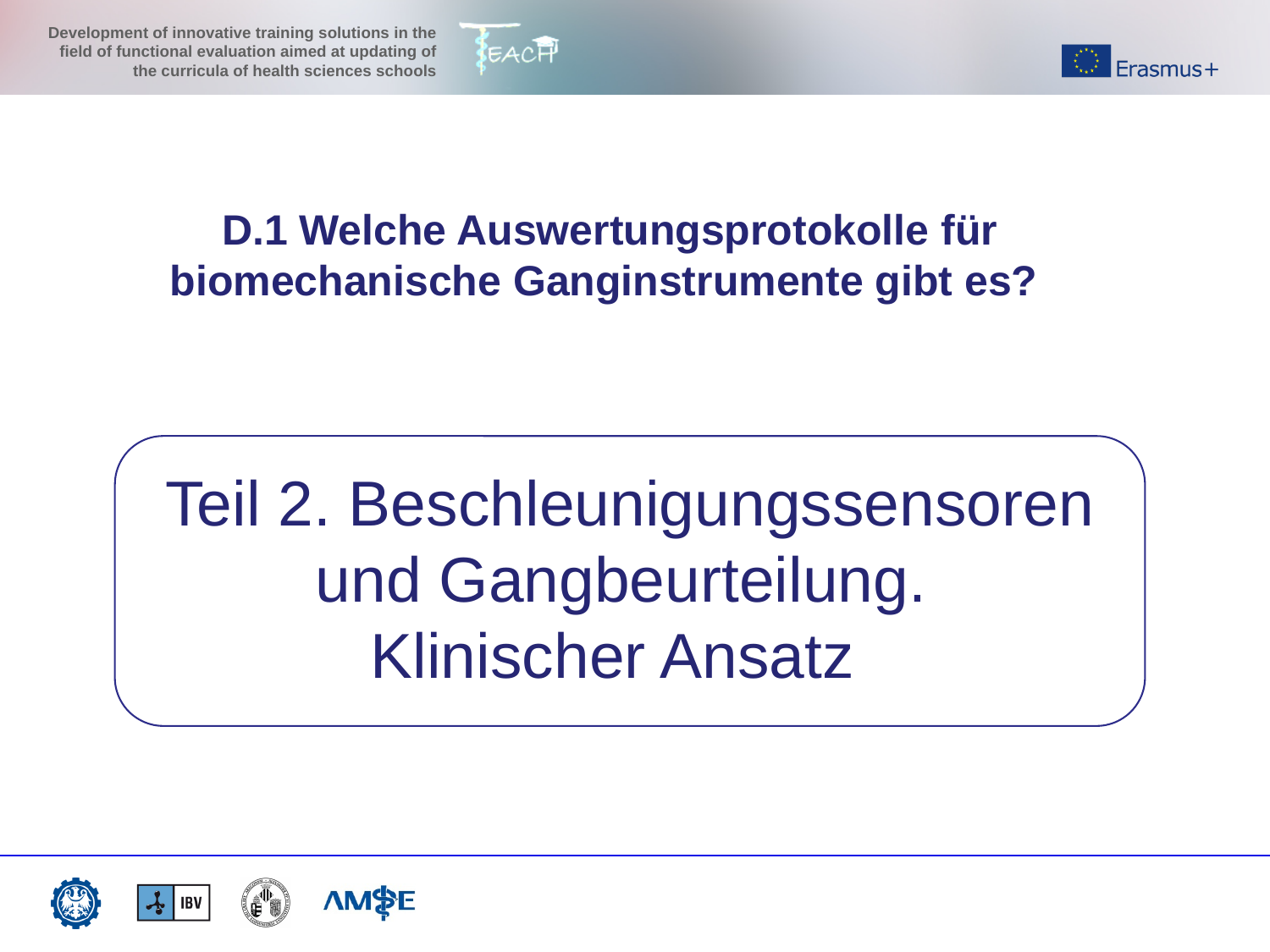

D.1 Welche Auswertungsprotokolle für biomechanische Ganginstrumente gibt es?

Teil 2. Beschleunigungssensoren und Gangbeurteilung.
Klinischer Ansatz